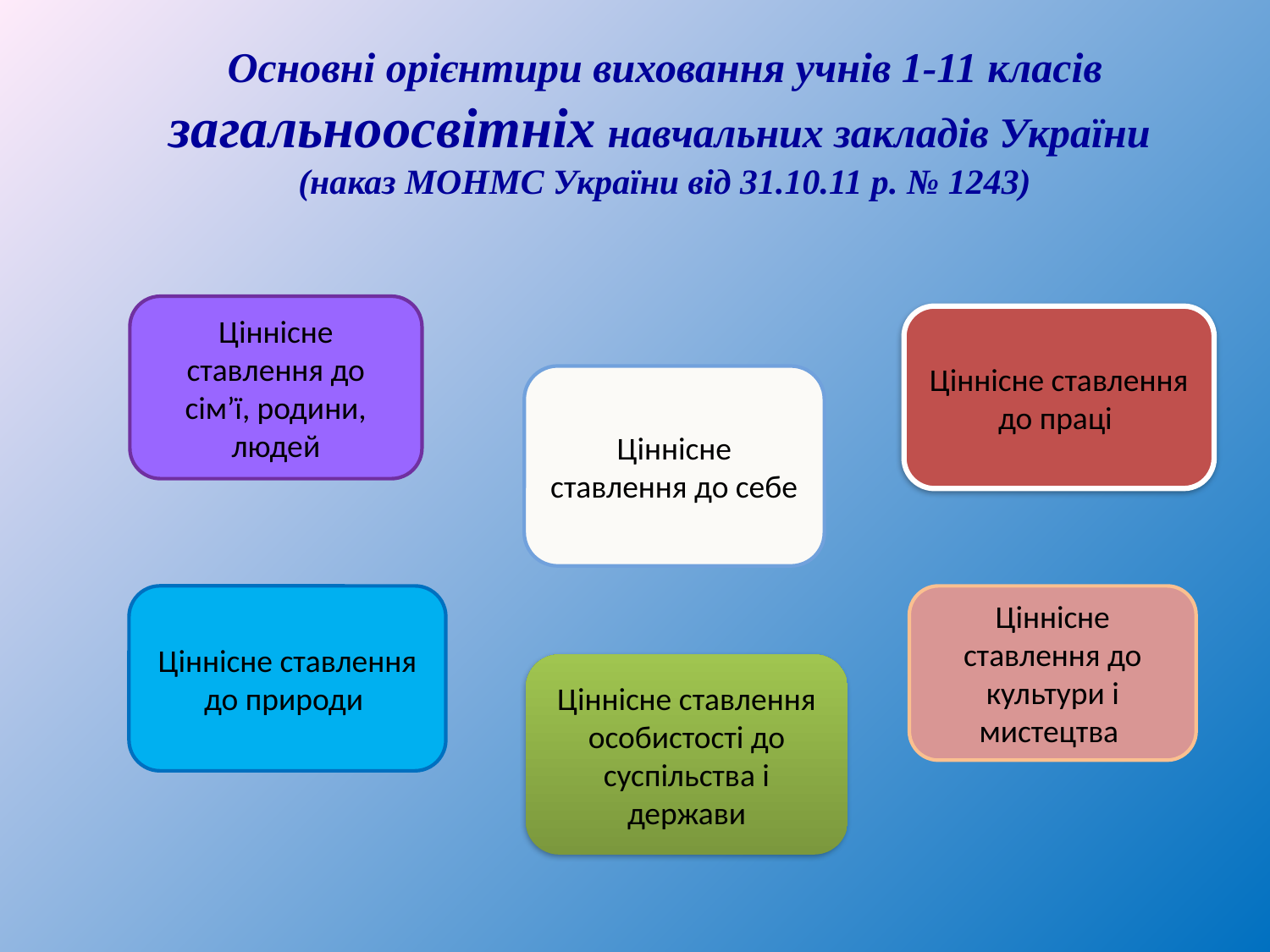

Основні орієнтири виховання учнів 1-11 класів загальноосвітніх навчальних закладів України
(наказ МОНМС України від 31.10.11 р. № 1243)
Ціннісне ставлення до сім’ї, родини, людей
Ціннісне ставлення до праці
Ціннісне ставлення до себе
Ціннісне ставлення до природи
Ціннісне ставлення до культури і мистецтва
Ціннісне ставлення особистості до суспільства і держави